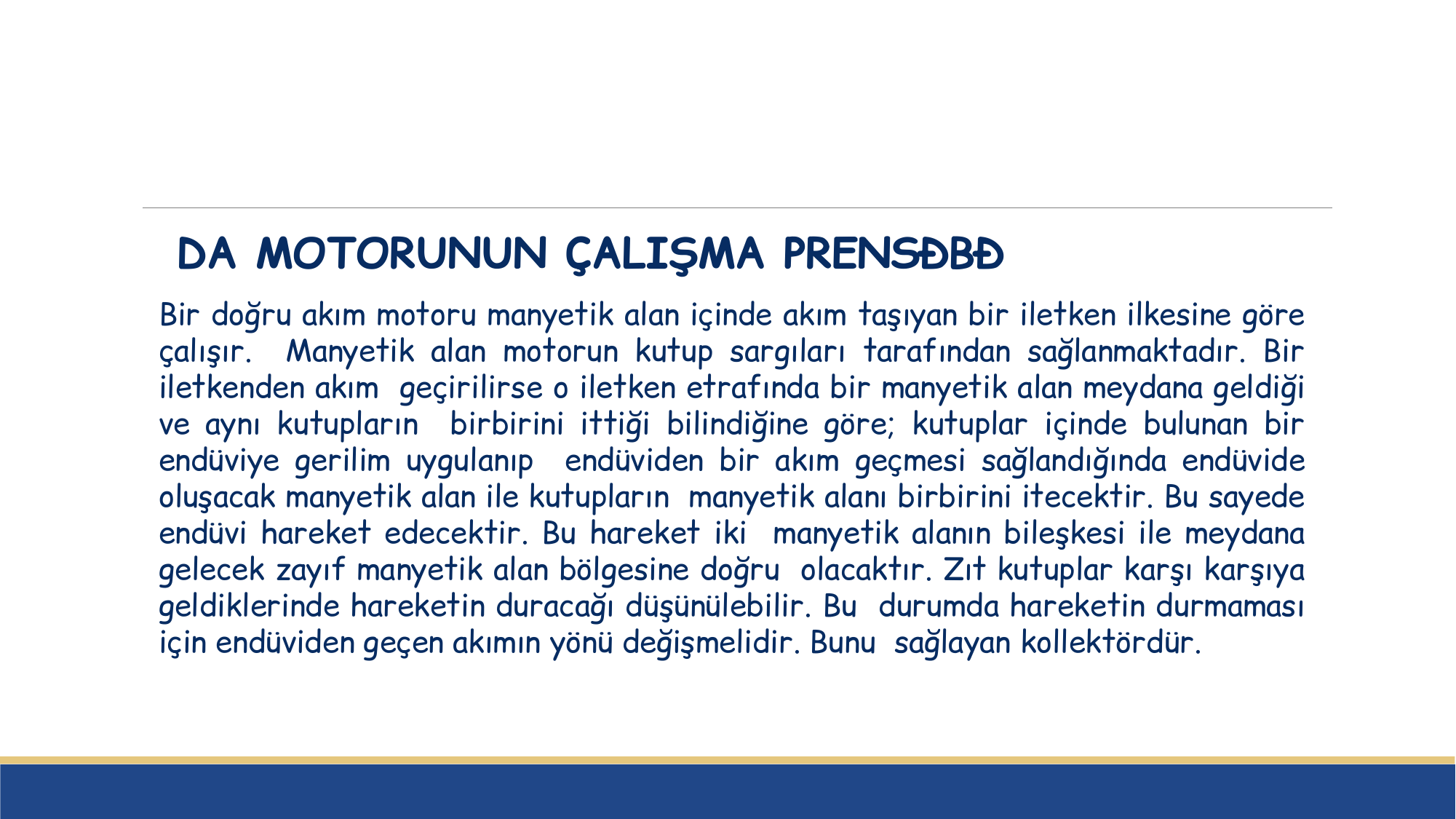

#
DA MOTORUNUN ÇALIŞMA PRENSĐBĐ
Bir doğru akım motoru manyetik alan içinde akım taşıyan bir iletken ilkesine göre çalışır.  Manyetik alan motorun kutup sargıları tarafından sağlanmaktadır. Bir iletkenden akım  geçirilirse o iletken etrafında bir manyetik alan meydana geldiği ve aynı kutupların  birbirini ittiği bilindiğine göre; kutuplar içinde bulunan bir endüviye gerilim uygulanıp  endüviden bir akım geçmesi sağlandığında endüvide oluşacak manyetik alan ile kutupların  manyetik alanı birbirini itecektir. Bu sayede endüvi hareket edecektir. Bu hareket iki  manyetik alanın bileşkesi ile meydana gelecek zayıf manyetik alan bölgesine doğru  olacaktır. Zıt kutuplar karşı karşıya geldiklerinde hareketin duracağı düşünülebilir. Bu  durumda hareketin durmaması için endüviden geçen akımın yönü değişmelidir. Bunu  sağlayan kollektördür.